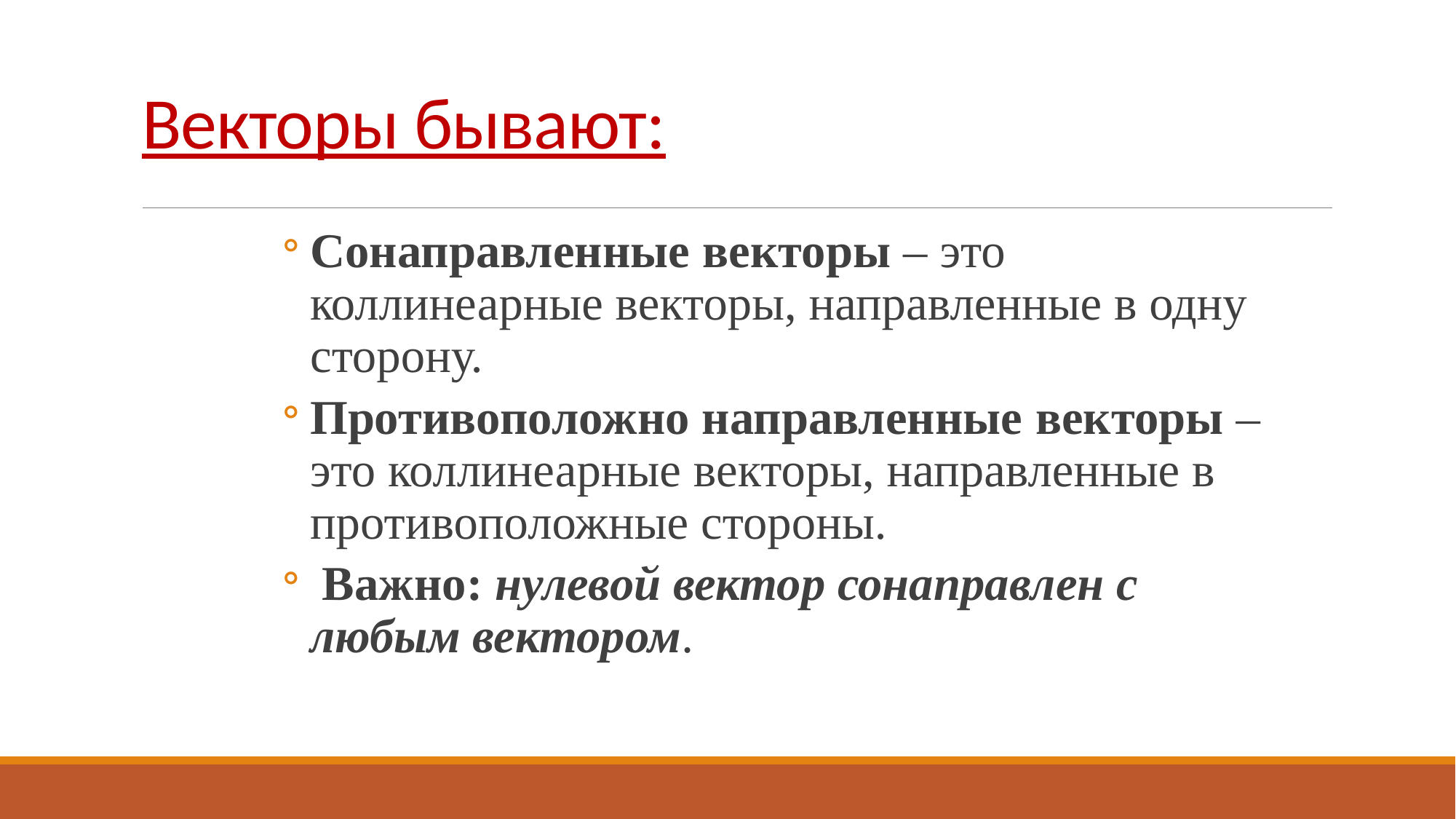

# Векторы бывают:
Сонаправленные векторы – это коллинеарные векторы, направленные в одну сторону.
Противоположно направленные векторы – это коллинеарные векторы, направленные в противоположные стороны.
 Важно: нулевой вектор сонаправлен с любым вектором.